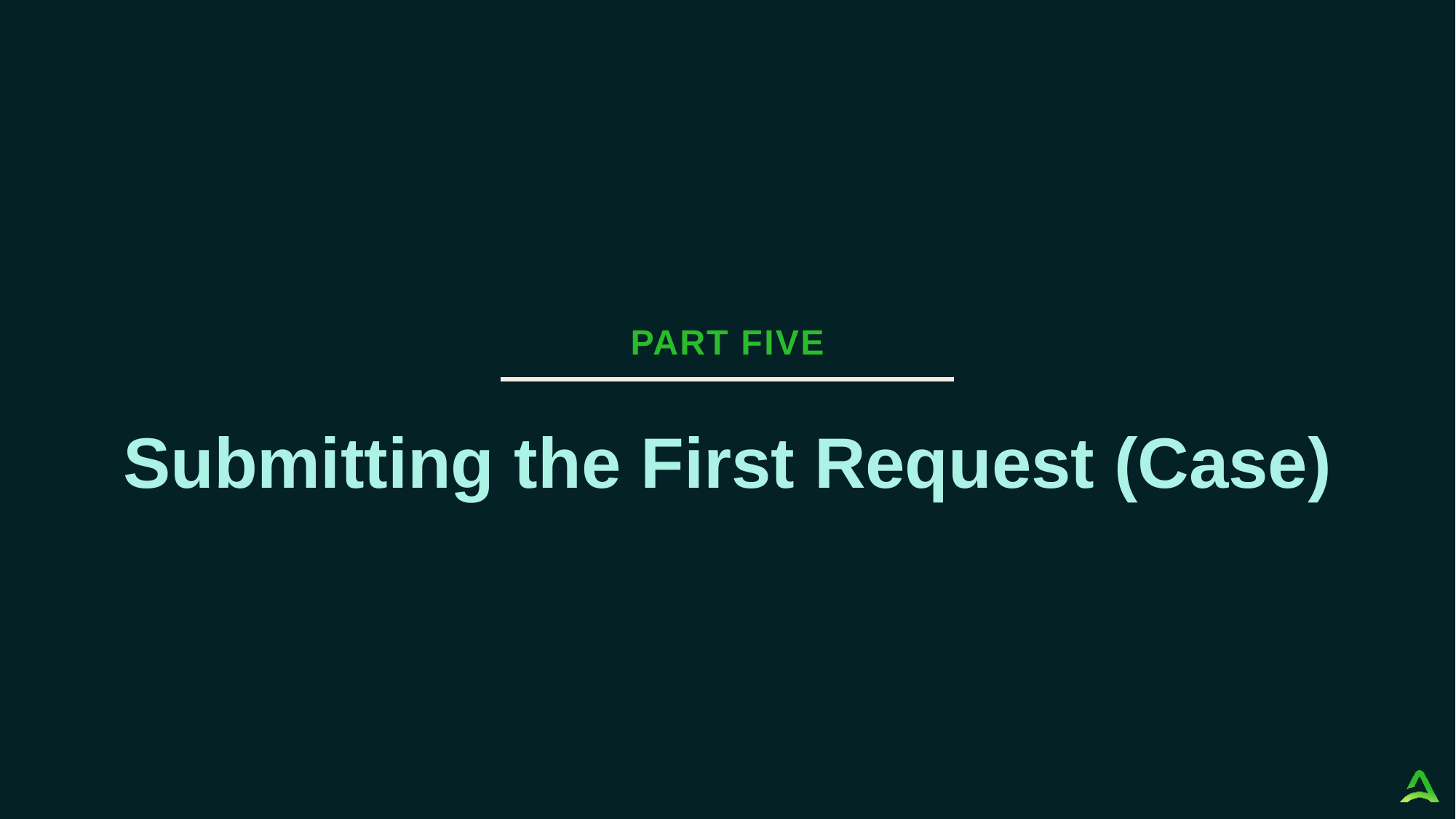

PART five
Submitting the First Request (Case)